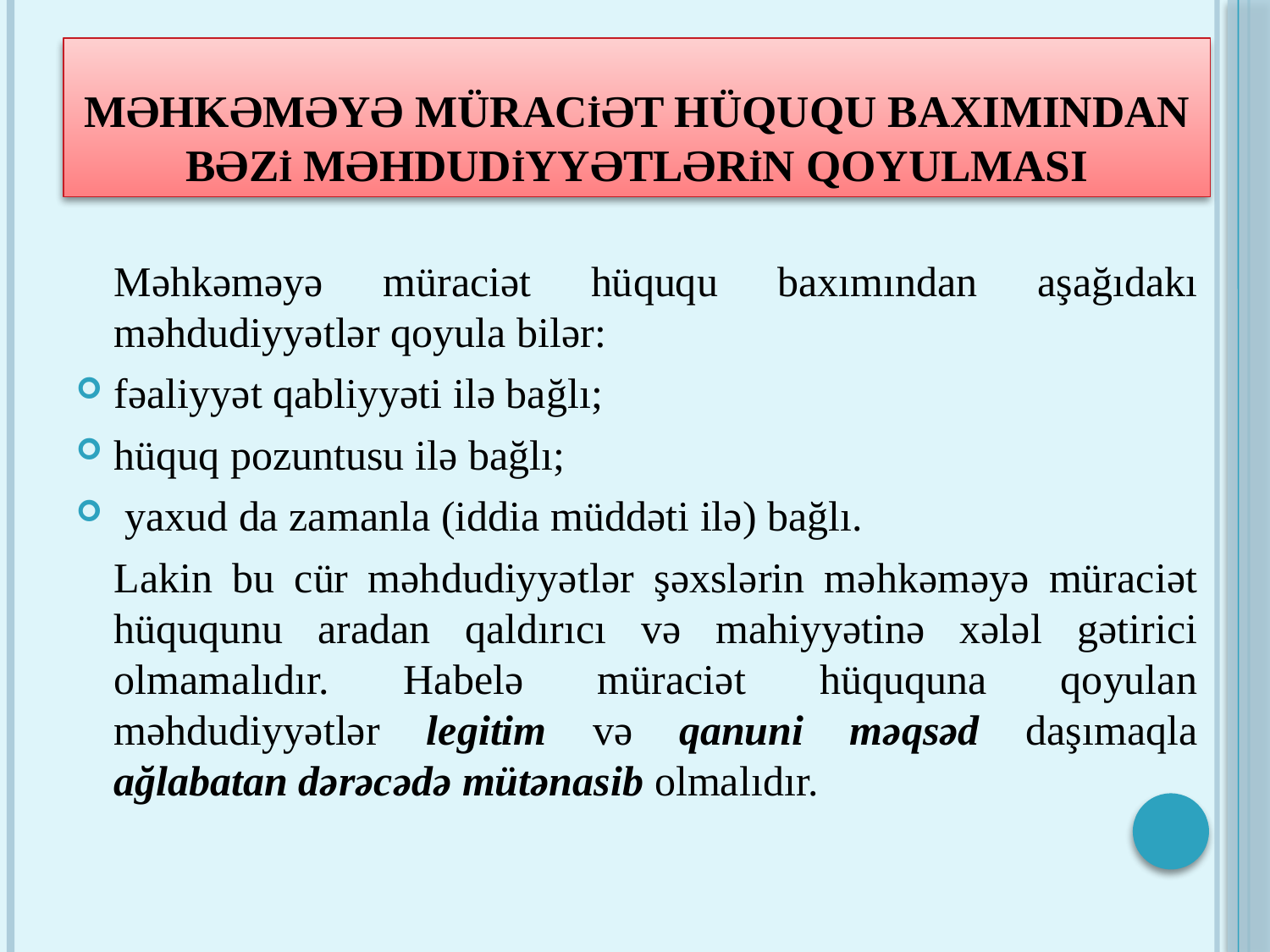

# Məhkəməyə müracİət hüququ baxımından bəzİ məhdudİyyətlərİn qoyulması
	Məhkəməyə müraciət hüququ baxımından aşağıdakı məhdudiyyətlər qoyula bilər:
fəaliyyət qabliyyəti ilə bağlı;
hüquq pozuntusu ilə bağlı;
 yaxud da zamanla (iddia müddəti ilə) bağlı.
	Lakin bu cür məhdudiyyətlər şəxslərin məhkəməyə müraciət hüququnu aradan qaldırıcı və mahiyyətinə xələl gətirici olmamalıdır. Habelə müraciət hüququna qoyulan məhdudiyyətlər legitim və qanuni məqsəd daşımaqla ağlabatan dərəcədə mütənasib olmalıdır.